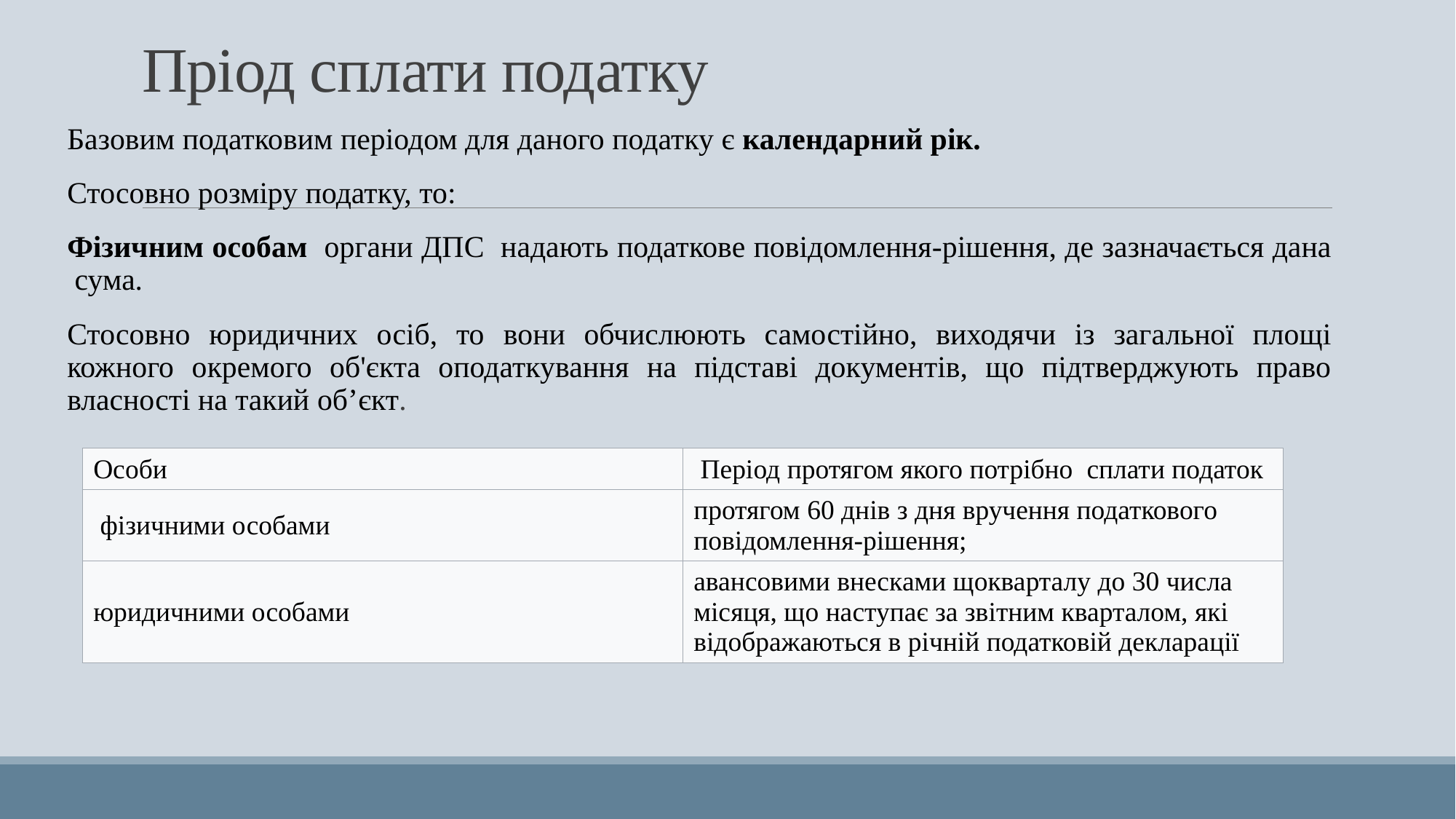

# Пріод сплати податку
Базовим податковим періодом для даного податку є календарний рік.
Стосовно розміру податку, то:
Фізичним особам  органи ДПС  надають податкове повідомлення-рішення, де зазначається дана  сума.
Стосовно юридичних осіб, то вони обчислюють самостійно, виходячи із загальної площі кожного окремого об'єкта оподаткування на підставі документів, що підтверджують право власності на такий об’єкт.
| Особи | Період протягом якого потрібно сплати податок |
| --- | --- |
| фізичними особами | протягом 60 днів з дня вручення податкового повідомлення-рішення; |
| юридичними особами | авансовими внесками щокварталу до 30 числа місяця, що наступає за звітним кварталом, які відображаються в річній податковій декларації |